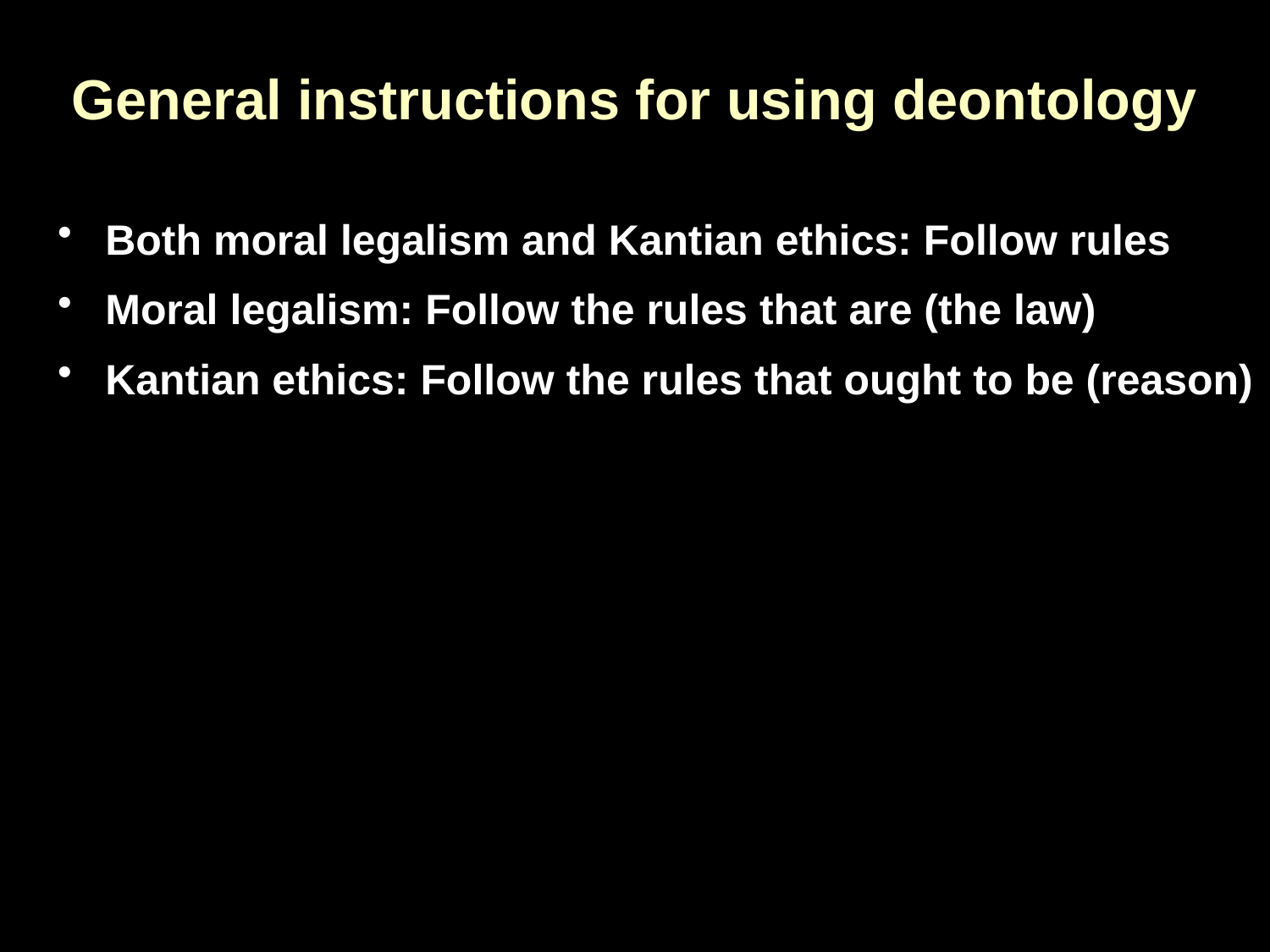

# General instructions for using deontology
Both moral legalism and Kantian ethics: Follow rules
Moral legalism: Follow the rules that are (the law)
Kantian ethics: Follow the rules that ought to be (reason)